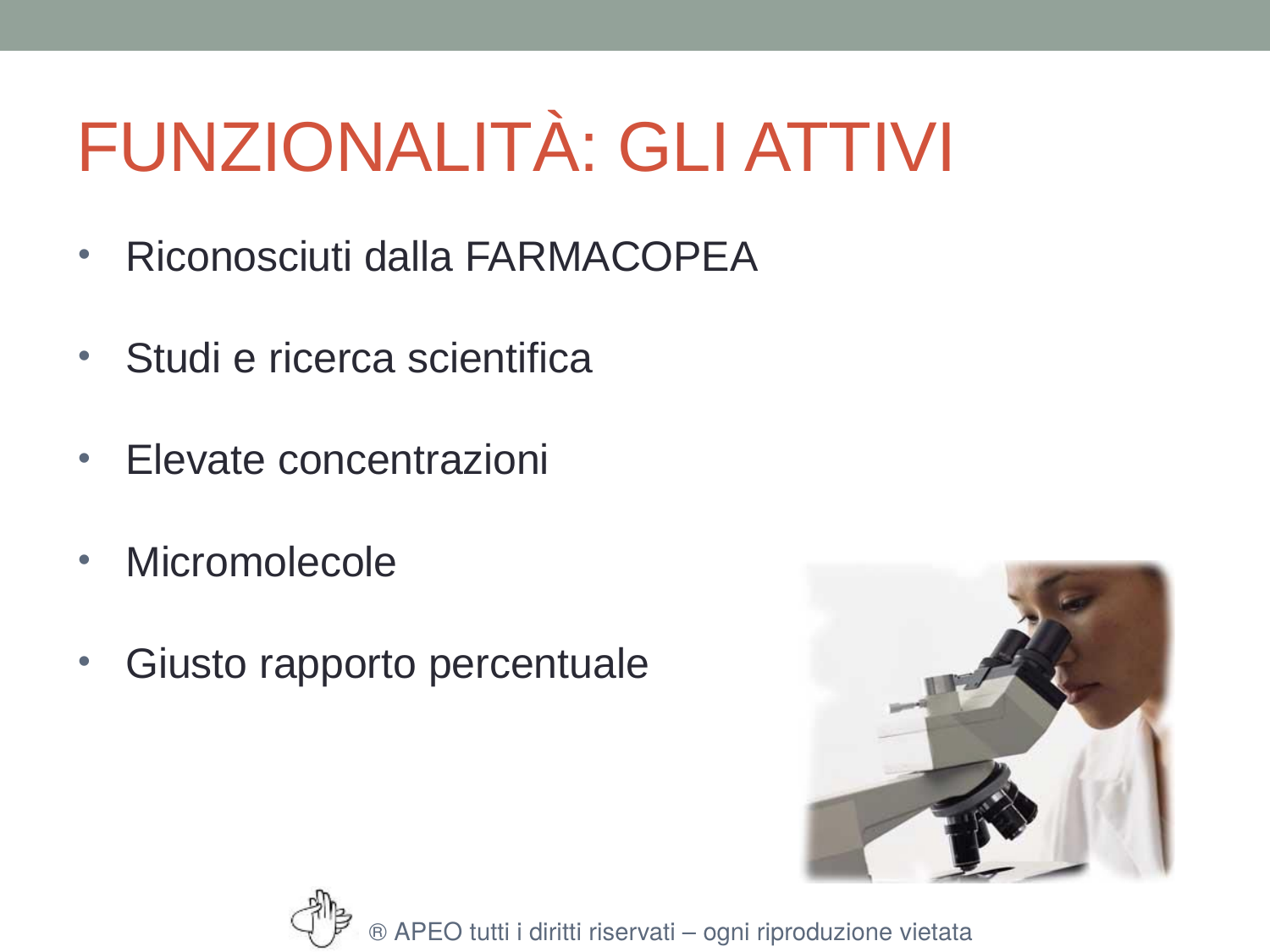

# FUNZIONALITÀ: GLI ATTIVI
Riconosciuti dalla FARMACOPEA

Studi e ricerca scientifica

Elevate concentrazioni

Micromolecole

Giusto rapporto percentuale